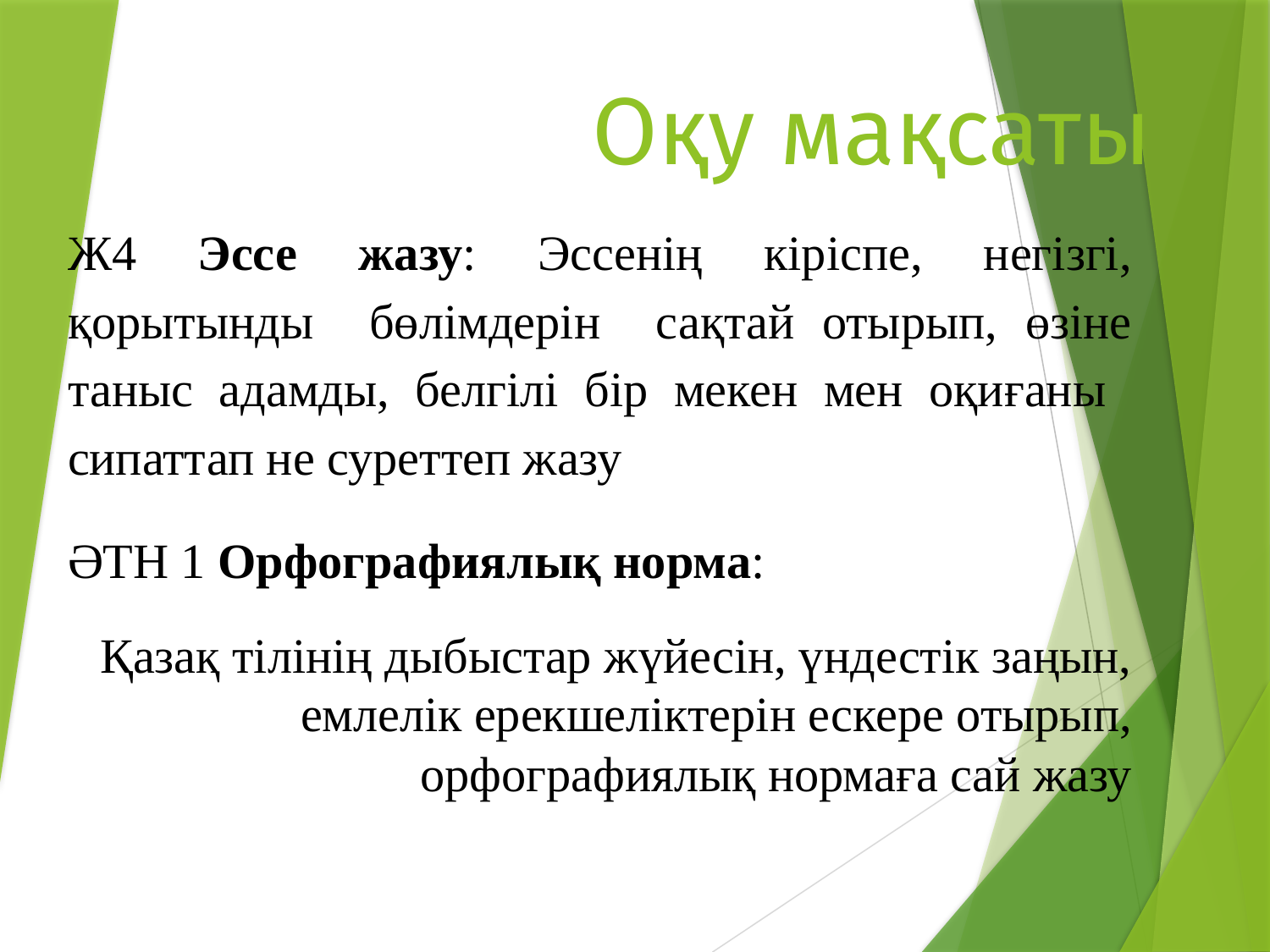

# Оқу мақсаты
Ж4 Эссе жазу: Эссенің кіріспе, негізгі, қорытынды  бөлімдерін  сақтай отырып, өзіне таныс адамды, белгілі бір мекен мен оқиғаны  сипаттап не суреттеп жазу
ӘТН 1 Орфографиялық норма:
Қазақ тілінің дыбыстар жүйесін, үндестік заңын, емлелік ерекшеліктерін ескере отырып, орфографиялық нормаға сай жазу